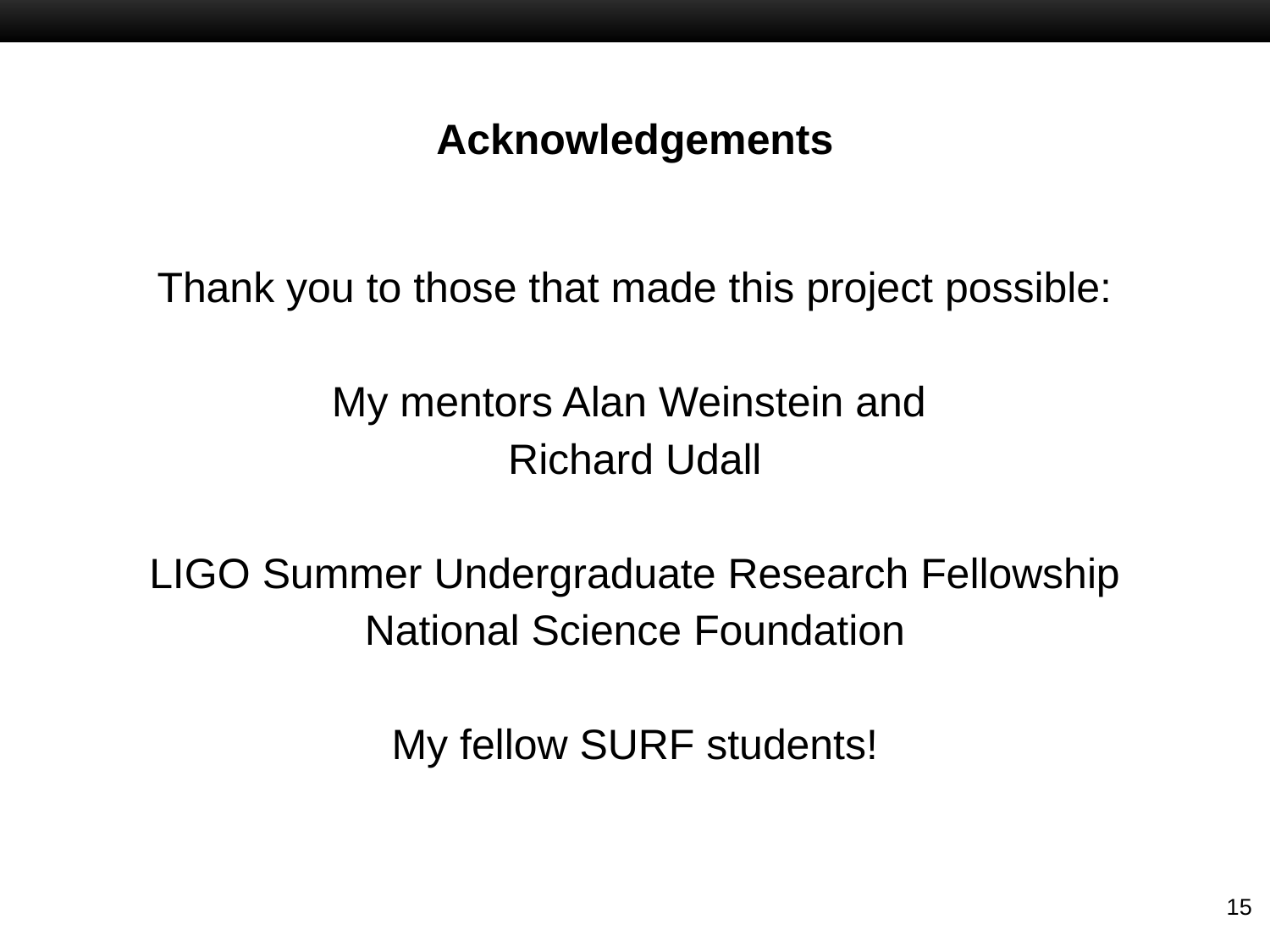

# Acknowledgements
Thank you to those that made this project possible:

My mentors Alan Weinstein and
Richard Udall

LIGO Summer Undergraduate Research Fellowship
National Science Foundation

My fellow SURF students!
15